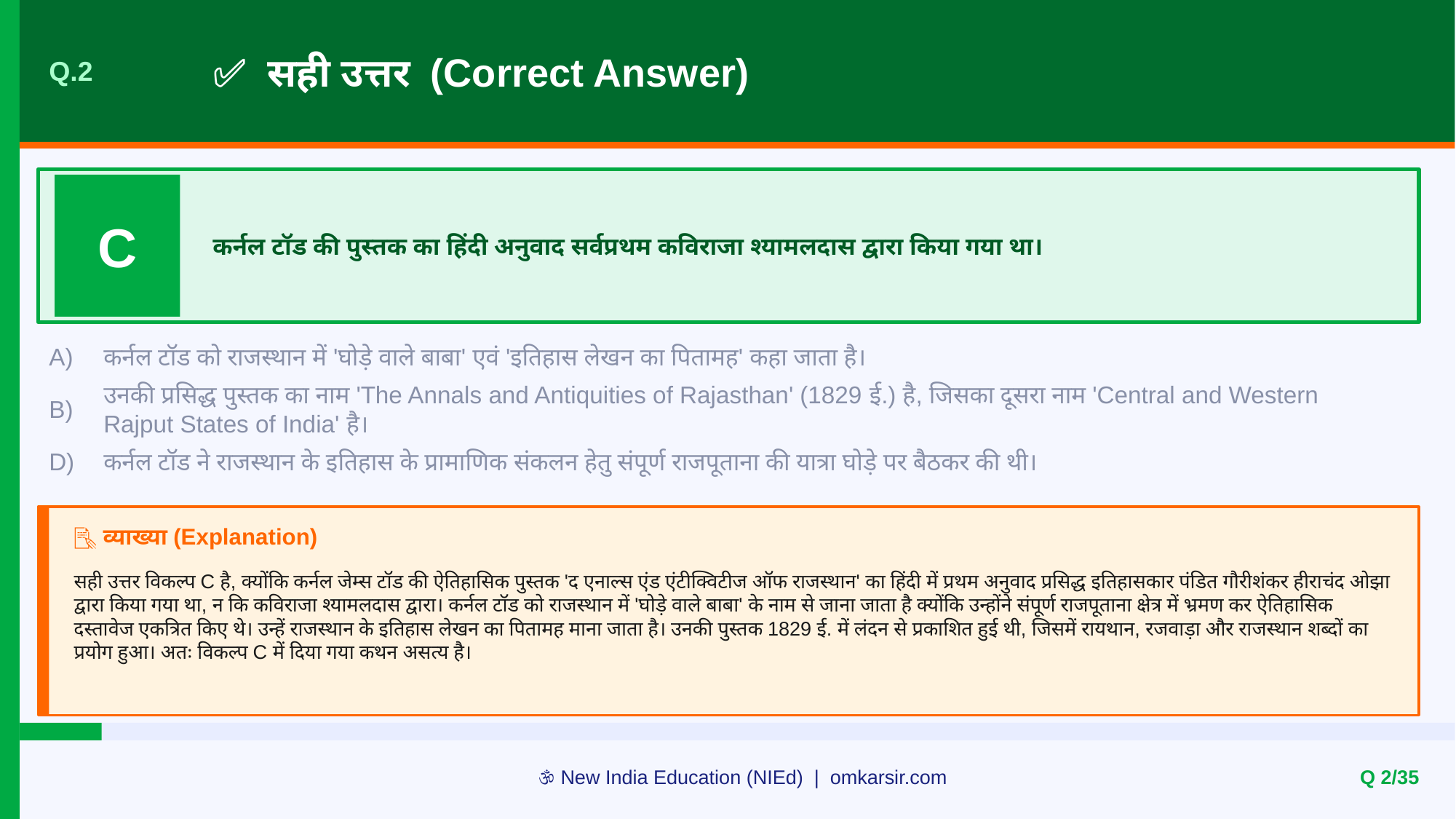

✅  सही उत्तर  (Correct Answer)
Q.2

C
कर्नल टॉड की पुस्तक का हिंदी अनुवाद सर्वप्रथम कविराजा श्यामलदास द्वारा किया गया था।
A)
कर्नल टॉड को राजस्थान में 'घोड़े वाले बाबा' एवं 'इतिहास लेखन का पितामह' कहा जाता है।
B)
उनकी प्रसिद्ध पुस्तक का नाम 'The Annals and Antiquities of Rajasthan' (1829 ई.) है, जिसका दूसरा नाम 'Central and Western Rajput States of India' है।
D)
कर्नल टॉड ने राजस्थान के इतिहास के प्रामाणिक संकलन हेतु संपूर्ण राजपूताना की यात्रा घोड़े पर बैठकर की थी।

📝 व्याख्या (Explanation)
सही उत्तर विकल्प C है, क्योंकि कर्नल जेम्स टॉड की ऐतिहासिक पुस्तक 'द एनाल्स एंड एंटीक्विटीज ऑफ राजस्थान' का हिंदी में प्रथम अनुवाद प्रसिद्ध इतिहासकार पंडित गौरीशंकर हीराचंद ओझा द्वारा किया गया था, न कि कविराजा श्यामलदास द्वारा। कर्नल टॉड को राजस्थान में 'घोड़े वाले बाबा' के नाम से जाना जाता है क्योंकि उन्होंने संपूर्ण राजपूताना क्षेत्र में भ्रमण कर ऐतिहासिक दस्तावेज एकत्रित किए थे। उन्हें राजस्थान के इतिहास लेखन का पितामह माना जाता है। उनकी पुस्तक 1829 ई. में लंदन से प्रकाशित हुई थी, जिसमें रायथान, रजवाड़ा और राजस्थान शब्दों का प्रयोग हुआ। अतः विकल्प C में दिया गया कथन असत्य है।

🕉️ New India Education (NIEd)  |  omkarsir.com
Q 2/35